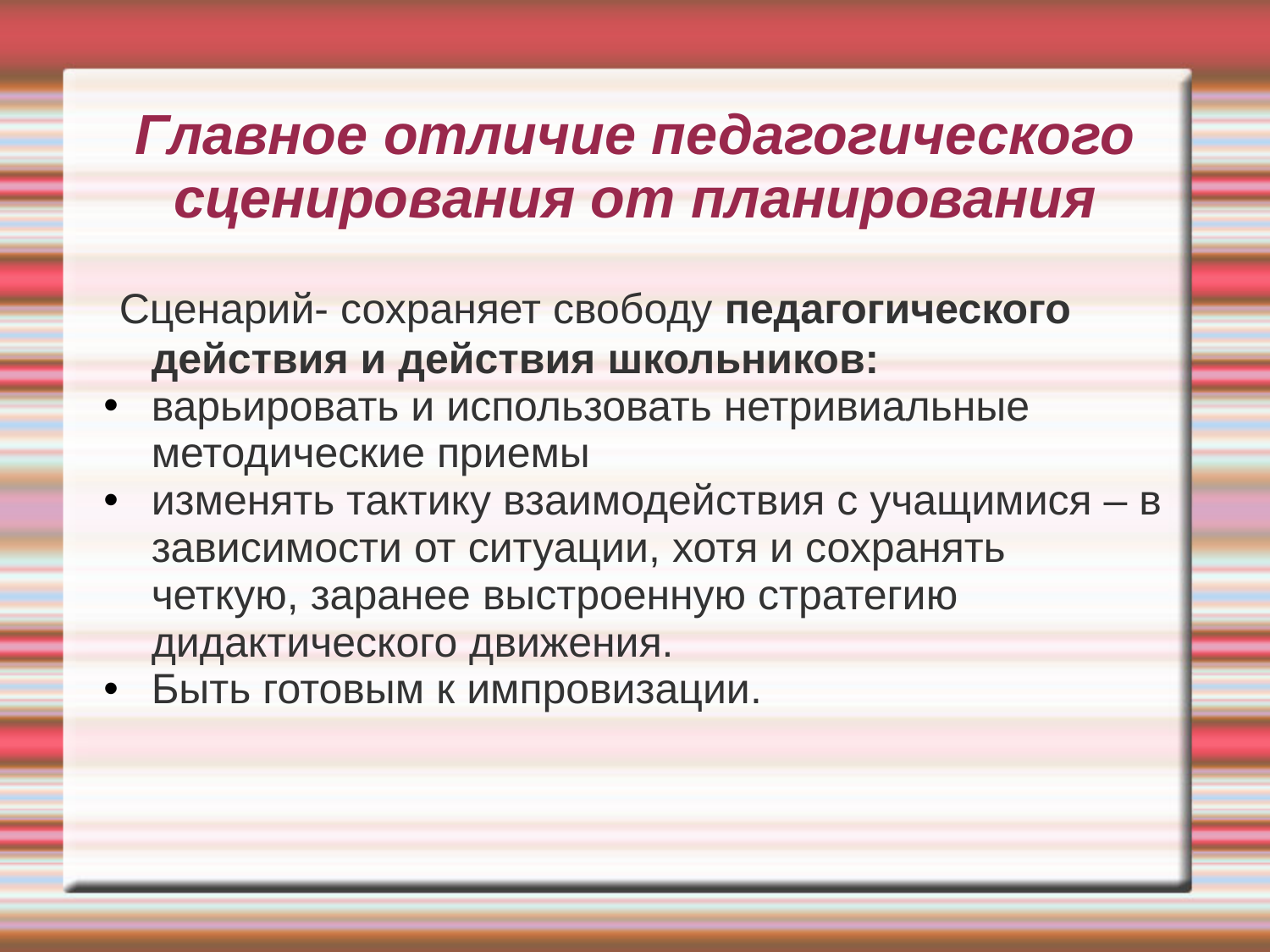

# Главное отличие педагогического сценирования от планирования
 Сценарий- сохраняет свободу педагогического действия и действия школьников:
варьировать и использовать нетривиальные методические приемы
изменять тактику взаимодействия с учащимися – в зависимости от ситуации, хотя и сохранять четкую, заранее выстроенную стратегию дидактического движения.
Быть готовым к импровизации.